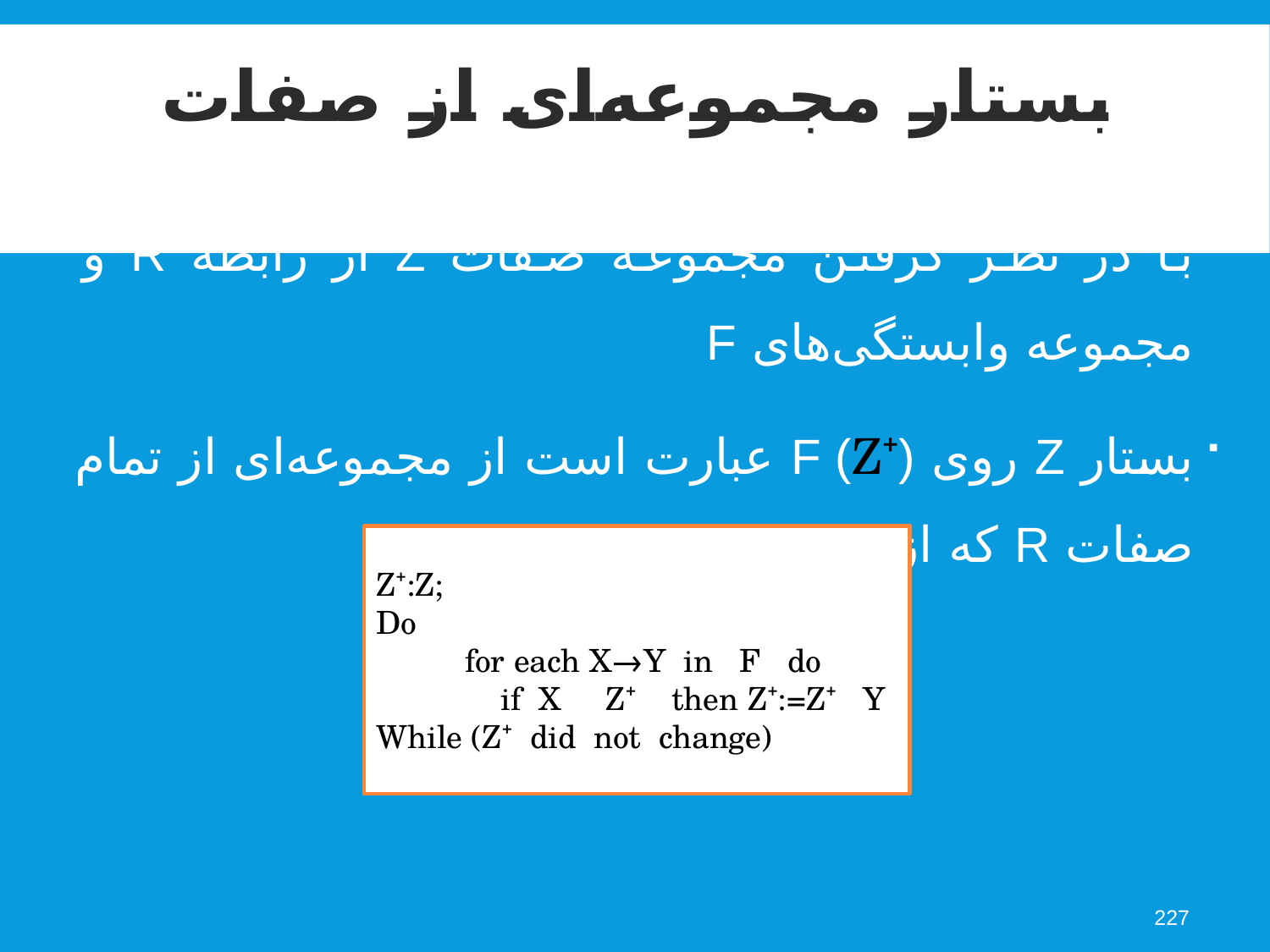

بستار مجموعه‌ای از صفات
با در نظر گرفتن مجموعه صفات Z از رابطه R و مجموعه وابستگی‌های F
بستار Z روی F (Z⁺) عبارت است از مجموعه‌ای از تمام صفات R که از نظر تابعی به Z وابسته‌اند
Z⁺:Z;
Do
          for each X→Y  in   F   do
              if  X     Z⁺    then Z⁺:=Z⁺   Y
While (Z⁺  did  not  change)
227